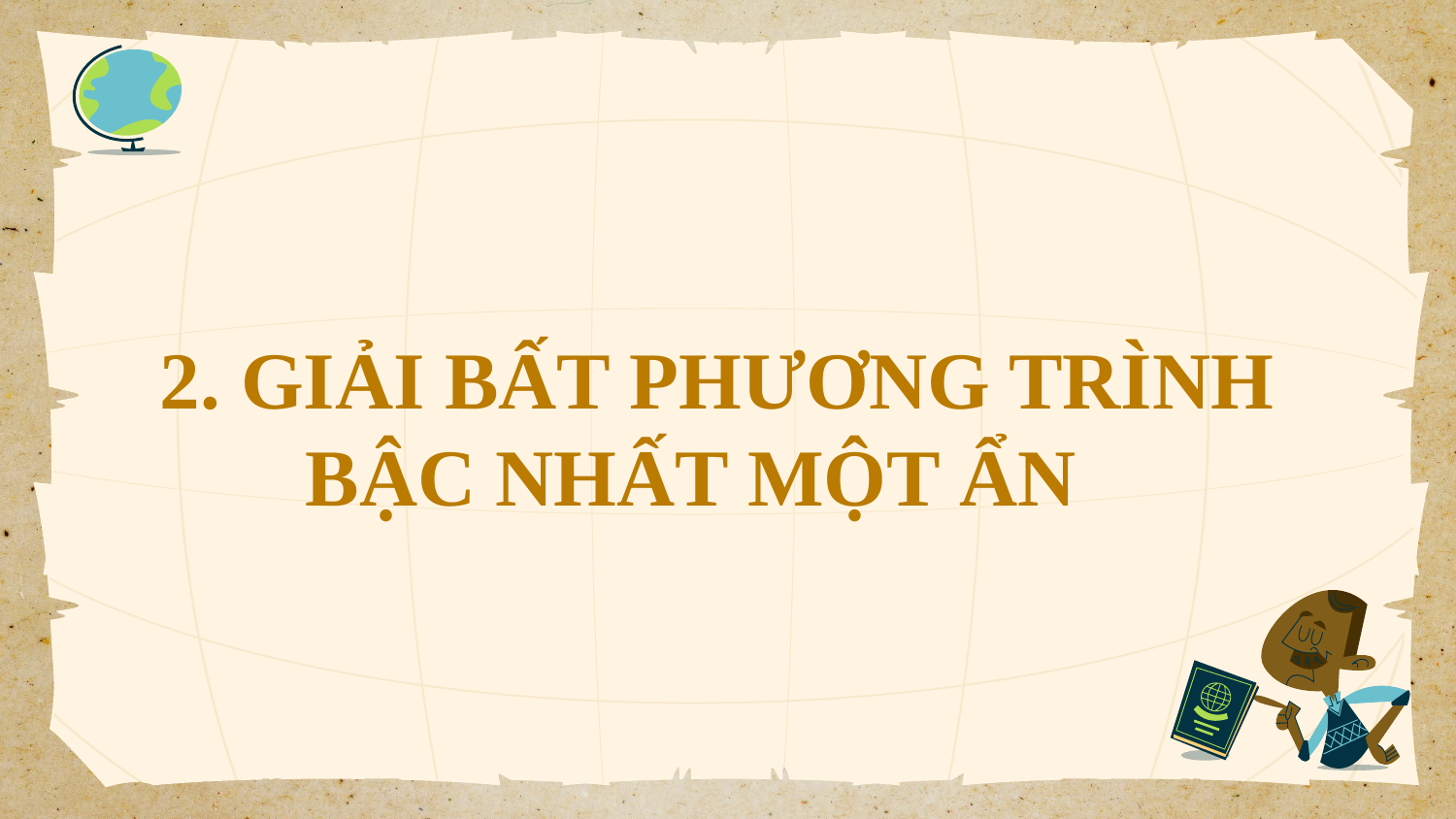

2. GIẢI BẤT PHƯƠNG TRÌNH       	BẬC NHẤT MỘT ẨN